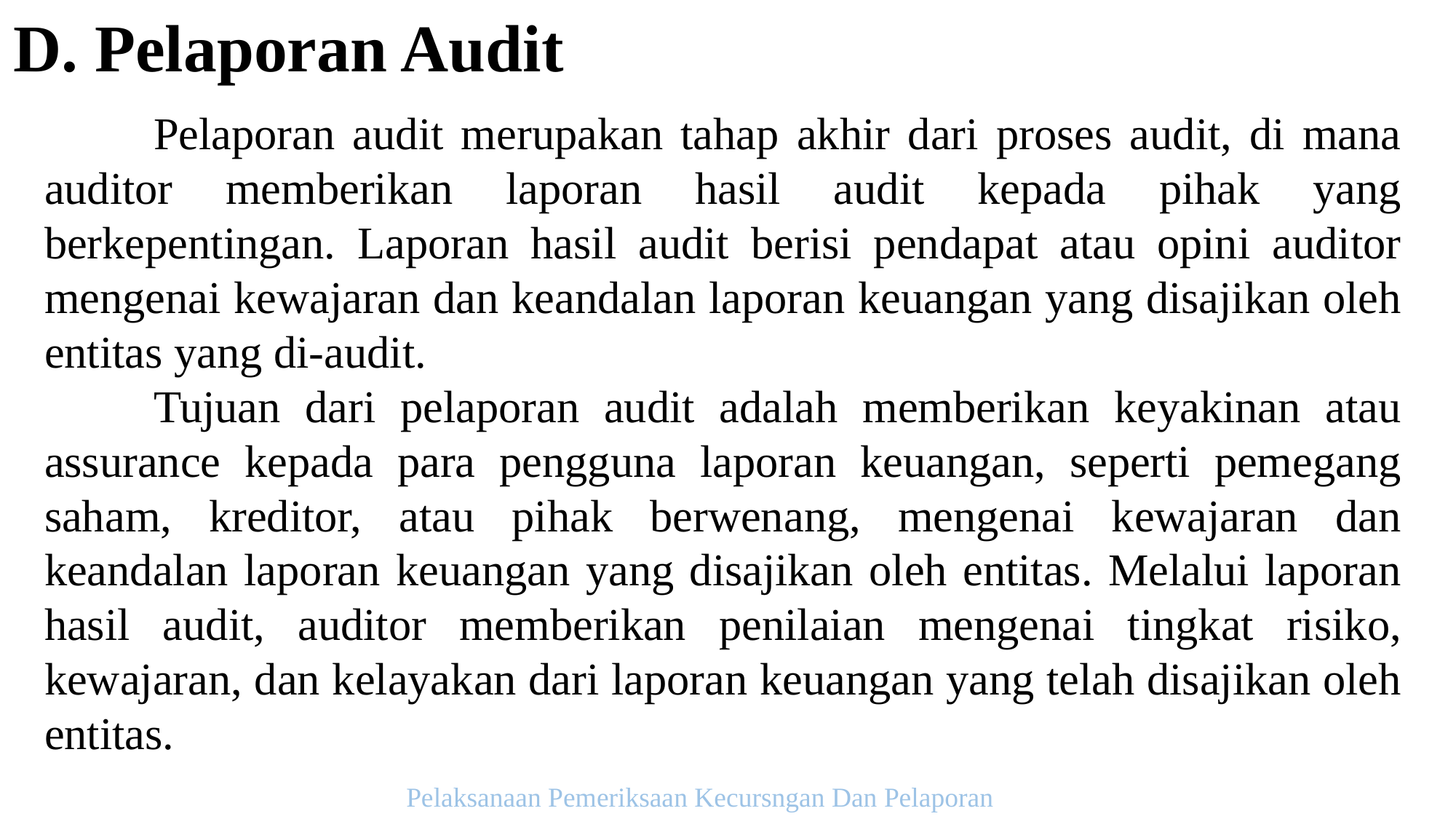

D. Pelaporan Audit
	Pelaporan audit merupakan tahap akhir dari proses audit, di mana auditor memberikan laporan hasil audit kepada pihak yang berkepentingan. Laporan hasil audit berisi pendapat atau opini auditor mengenai kewajaran dan keandalan laporan keuangan yang disajikan oleh entitas yang di-audit.
	Tujuan dari pelaporan audit adalah memberikan keyakinan atau assurance kepada para pengguna laporan keuangan, seperti pemegang saham, kreditor, atau pihak berwenang, mengenai kewajaran dan keandalan laporan keuangan yang disajikan oleh entitas. Melalui laporan hasil audit, auditor memberikan penilaian mengenai tingkat risiko, kewajaran, dan kelayakan dari laporan keuangan yang telah disajikan oleh entitas.
Pelaksanaan Pemeriksaan Kecursngan Dan Pelaporan